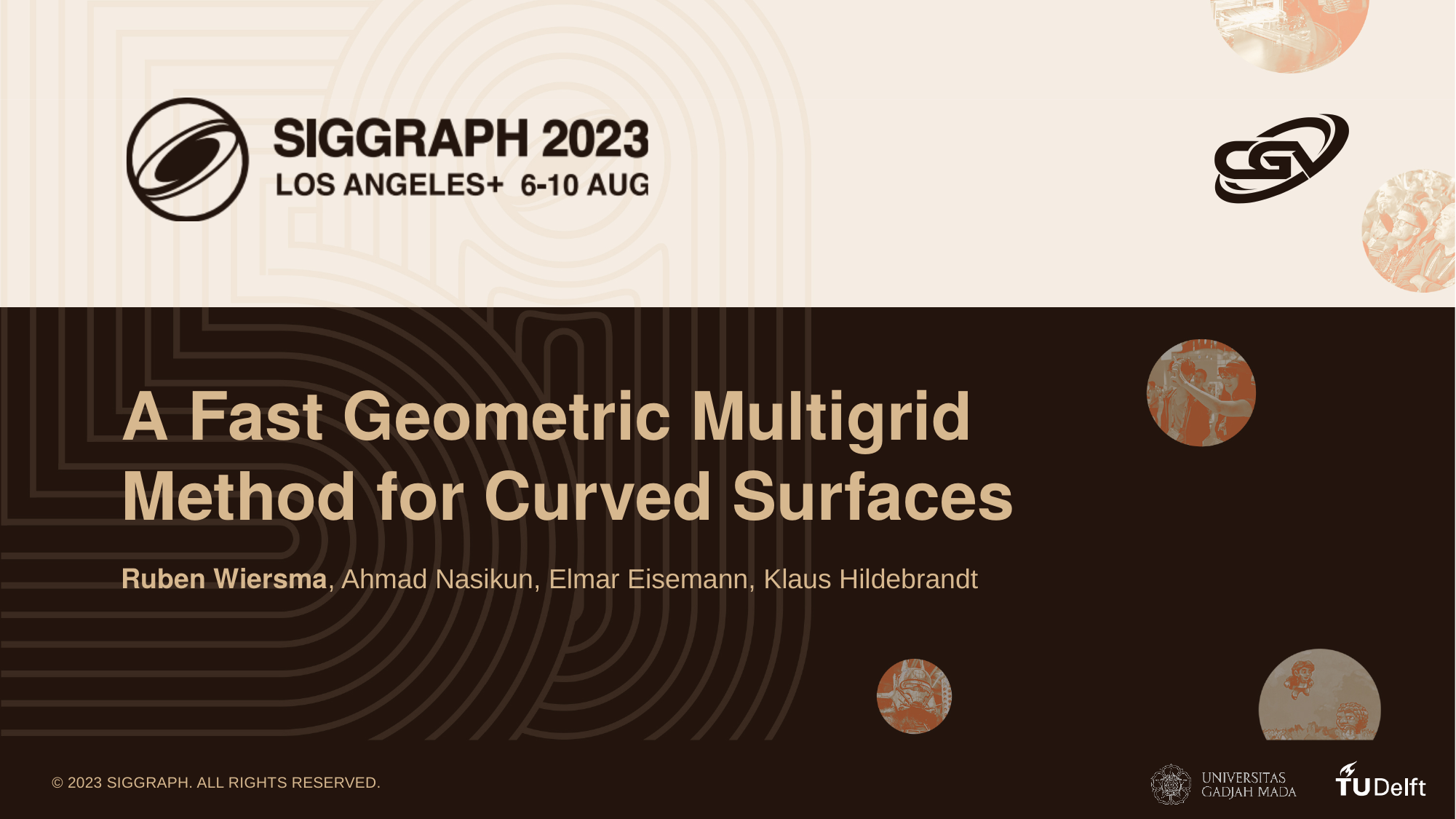

# A Fast Geometric Multigrid Method for Curved Surfaces
Ruben Wiersma, Ahmad Nasikun, Elmar Eisemann, Klaus Hildebrandt